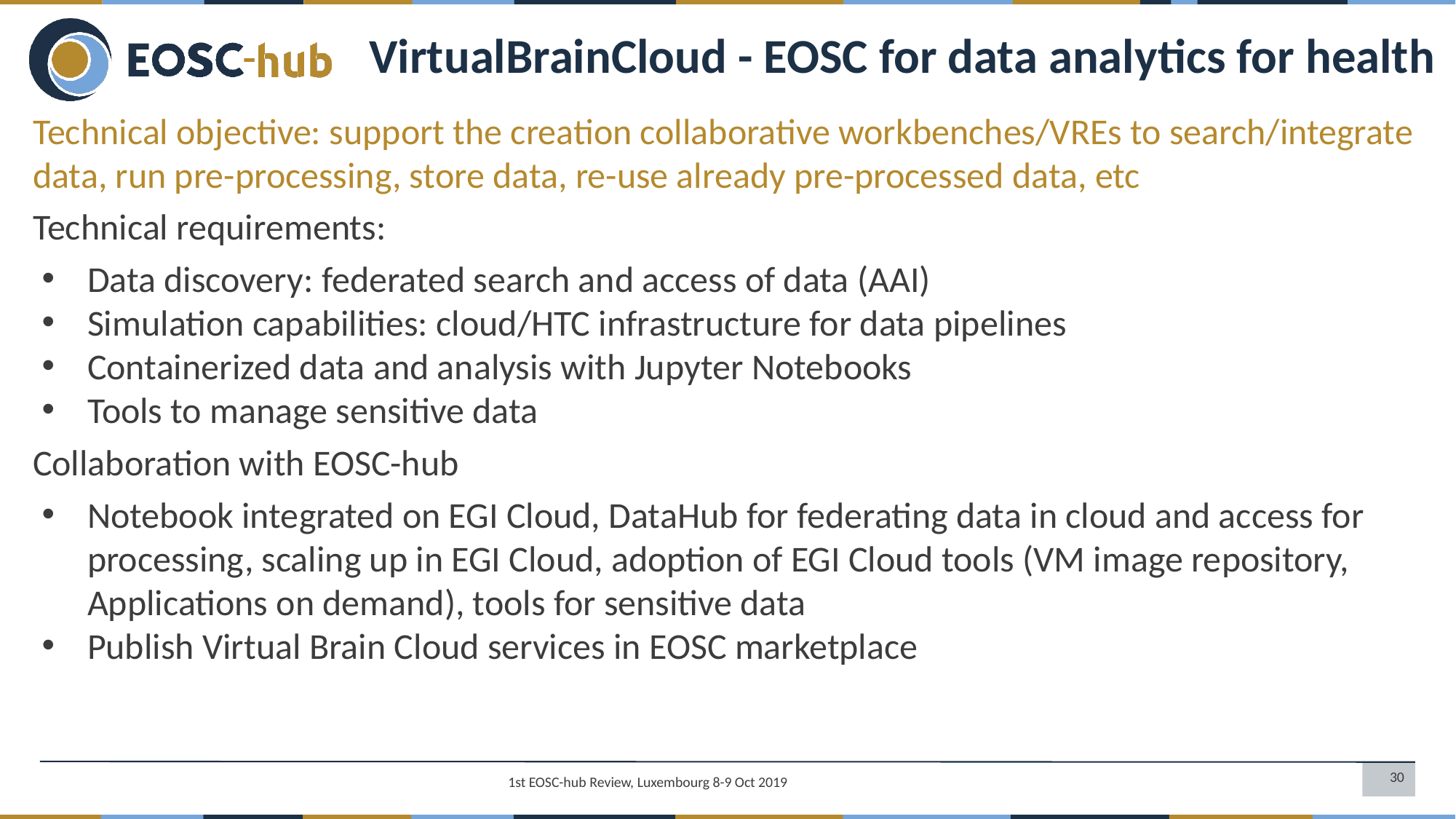

VirtualBrainCloud - EOSC for data analytics for health
Technical objective: support the creation collaborative workbenches/VREs to search/integrate data, run pre-processing, store data, re-use already pre-processed data, etc
Technical requirements:
Data discovery: federated search and access of data (AAI)
Simulation capabilities: cloud/HTC infrastructure for data pipelines
Containerized data and analysis with Jupyter Notebooks
Tools to manage sensitive data
Collaboration with EOSC-hub
Notebook integrated on EGI Cloud, DataHub for federating data in cloud and access for processing, scaling up in EGI Cloud, adoption of EGI Cloud tools (VM image repository, Applications on demand), tools for sensitive data
Publish Virtual Brain Cloud services in EOSC marketplace
1st EOSC-hub Review, Luxembourg 8-9 Oct 2019
30